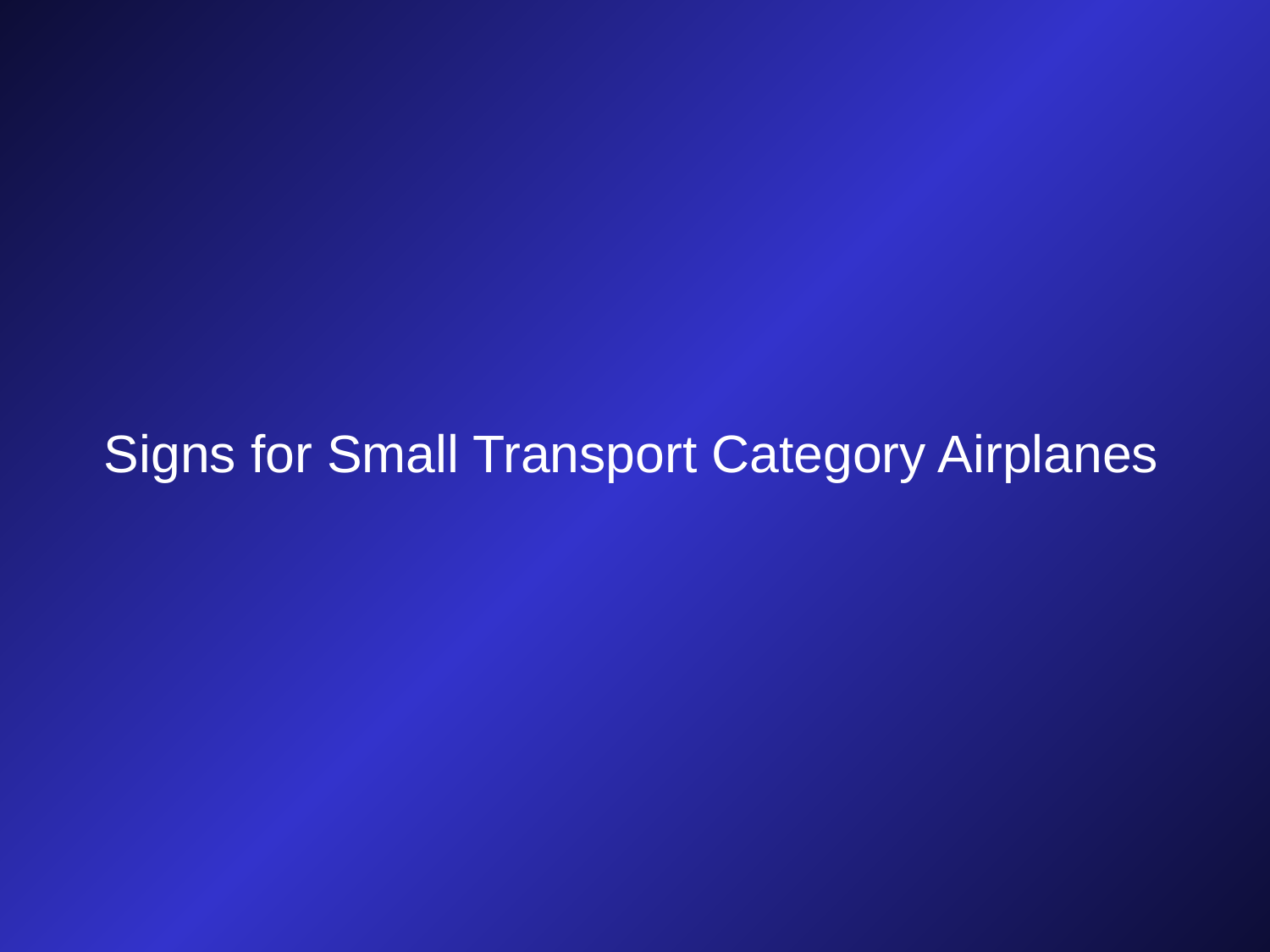

# Signs for Small Transport Category Airplanes